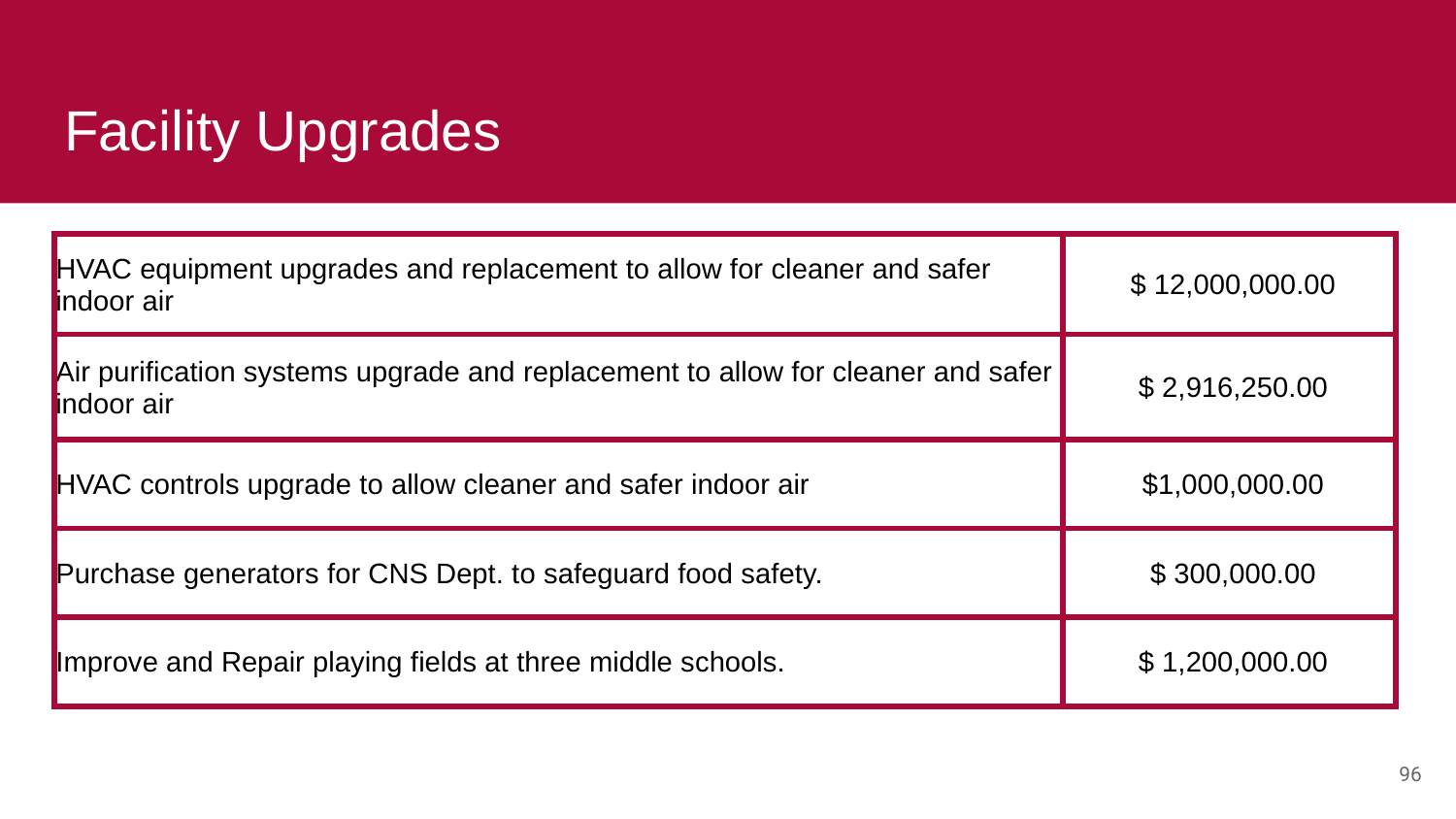

# Facility Upgrades
| HVAC equipment upgrades and replacement to allow for cleaner and safer indoor air | $ 12,000,000.00 |
| --- | --- |
| Air purification systems upgrade and replacement to allow for cleaner and safer indoor air | $ 2,916,250.00 |
| HVAC controls upgrade to allow cleaner and safer indoor air | $1,000,000.00 |
| Purchase generators for CNS Dept. to safeguard food safety. | $ 300,000.00 |
| Improve and Repair playing fields at three middle schools. | $ 1,200,000.00 |
96